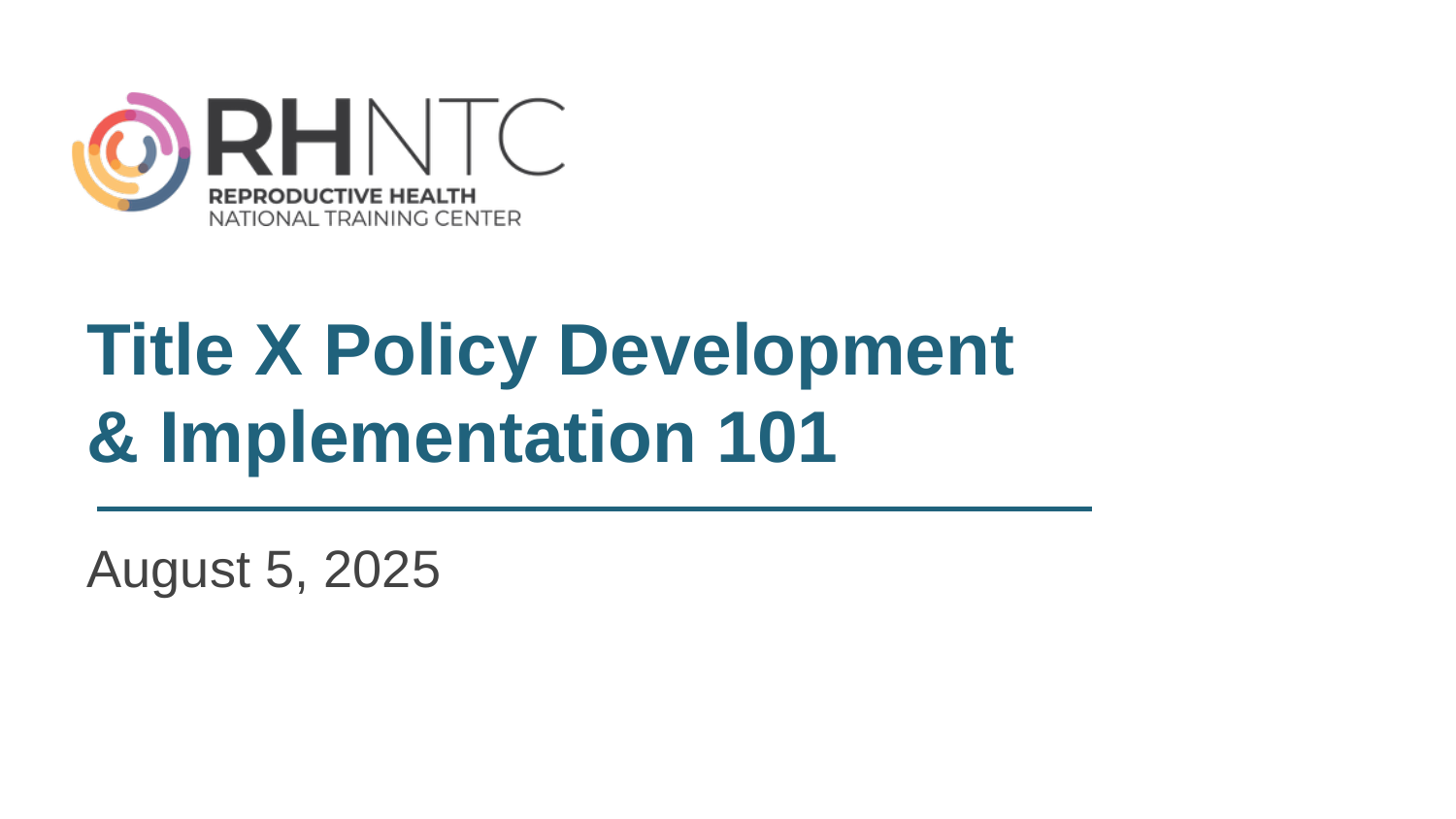

# Title X Policy Development & Implementation 101
August 5, 2025